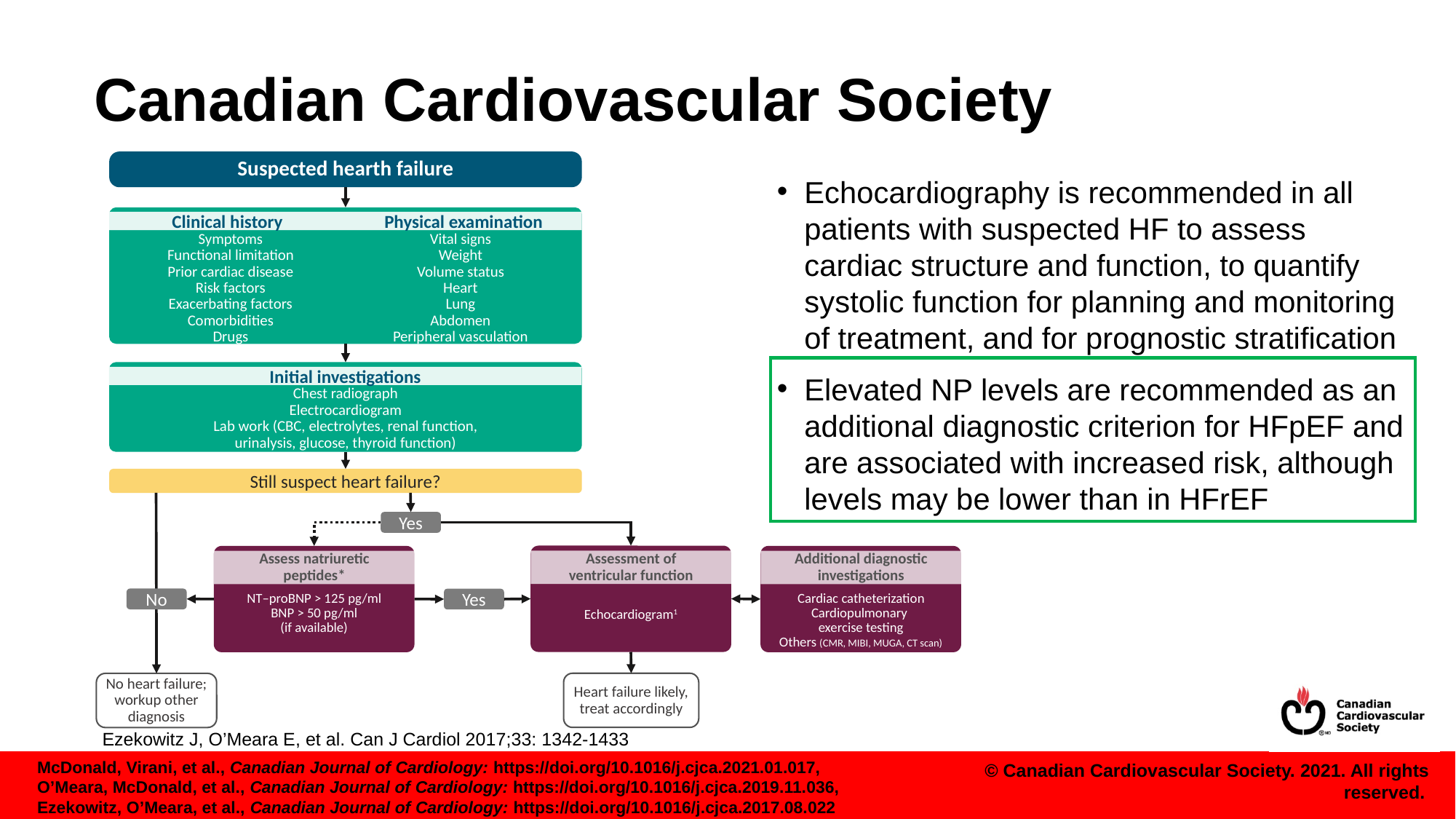

# Canadian Cardiovascular Society
Suspected hearth failure
Symptoms
Functional limitation
Prior cardiac disease
Risk factors
Exacerbating factors
Comorbidities
Drugs

Vital signs
Weight
Volume status
Heart
Lung
Abdomen
Peripheral vasculation
Clinical history
Physical examination
Chest radiograph
Electrocardiogram
Lab work (CBC, electrolytes, renal function,
urinalysis, glucose, thyroid function)
Initial investigations
Still suspect heart failure?
Yes

Echocardiogram1

Assessment of
ventricular function
NT–proBNP > 125 pg/ml
BNP > 50 pg/ml
(if available)
Assess natriuretic
peptides*
Cardiac catheterization
Cardiopulmonary
exercise testing
Others (CMR, MIBI, MUGA, CT scan)
Additional diagnostic
investigations
No
Yes
Heart failure likely, treat accordingly
No heart failure;
workup other
diagnosis
Echocardiography is recommended in all patients with suspected HF to assess cardiac structure and function, to quantify systolic function for planning and monitoring of treatment, and for prognostic stratification
Elevated NP levels are recommended as an additional diagnostic criterion for HFpEF and are associated with increased risk, although levels may be lower than in HFrEF

Ezekowitz J, O’Meara E, et al. Can J Cardiol 2017;33: 1342-1433